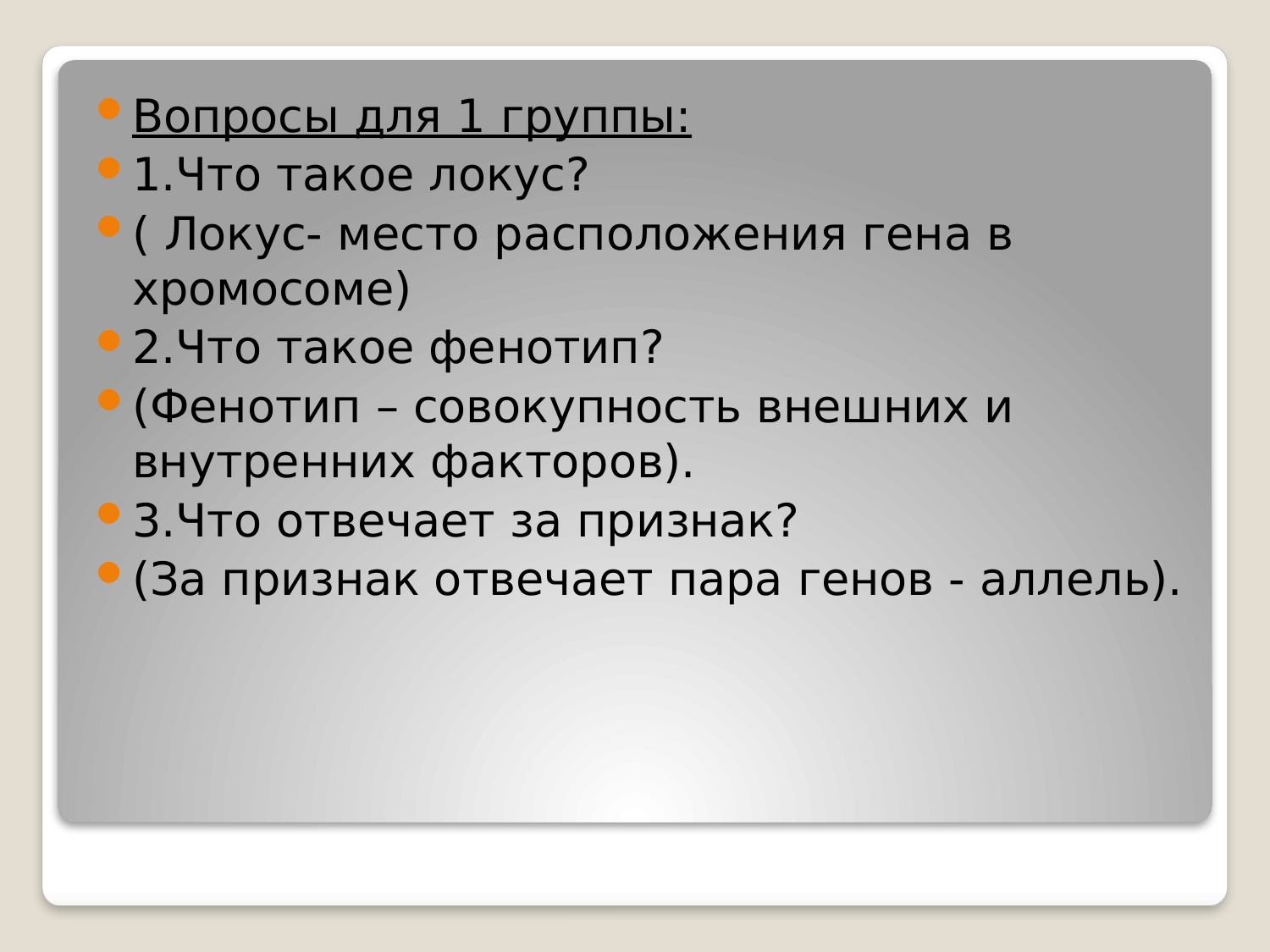

Вопросы для 1 группы:
1.Что такое локус?
( Локус- место расположения гена в хромосоме)
2.Что такое фенотип?
(Фенотип – совокупность внешних и внутренних факторов).
3.Что отвечает за признак?
(За признак отвечает пара генов - аллель).